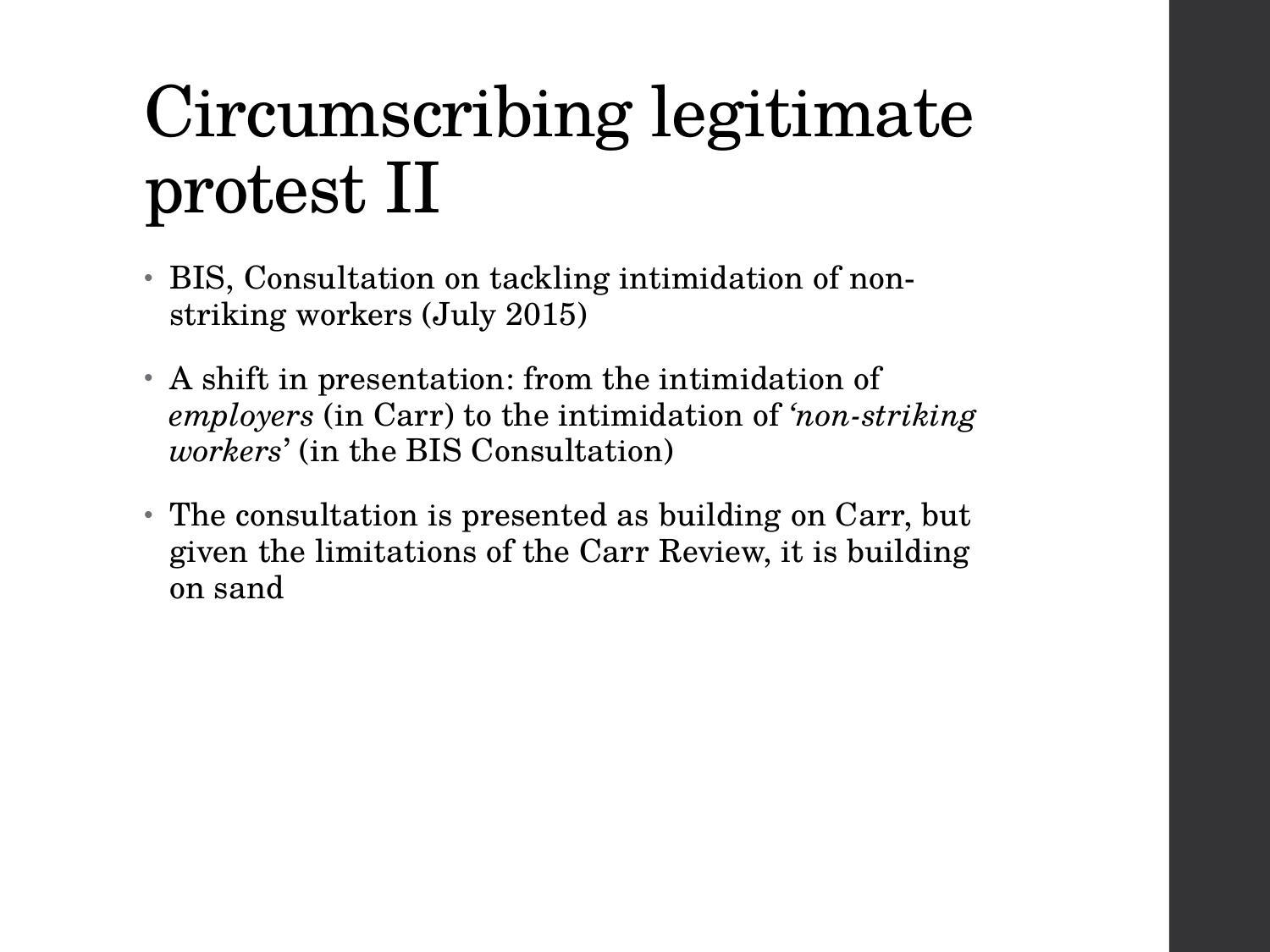

# Circumscribing legitimate protest II
BIS, Consultation on tackling intimidation of non-striking workers (July 2015)
A shift in presentation: from the intimidation of employers (in Carr) to the intimidation of ‘non-striking workers’ (in the BIS Consultation)
The consultation is presented as building on Carr, but given the limitations of the Carr Review, it is building on sand